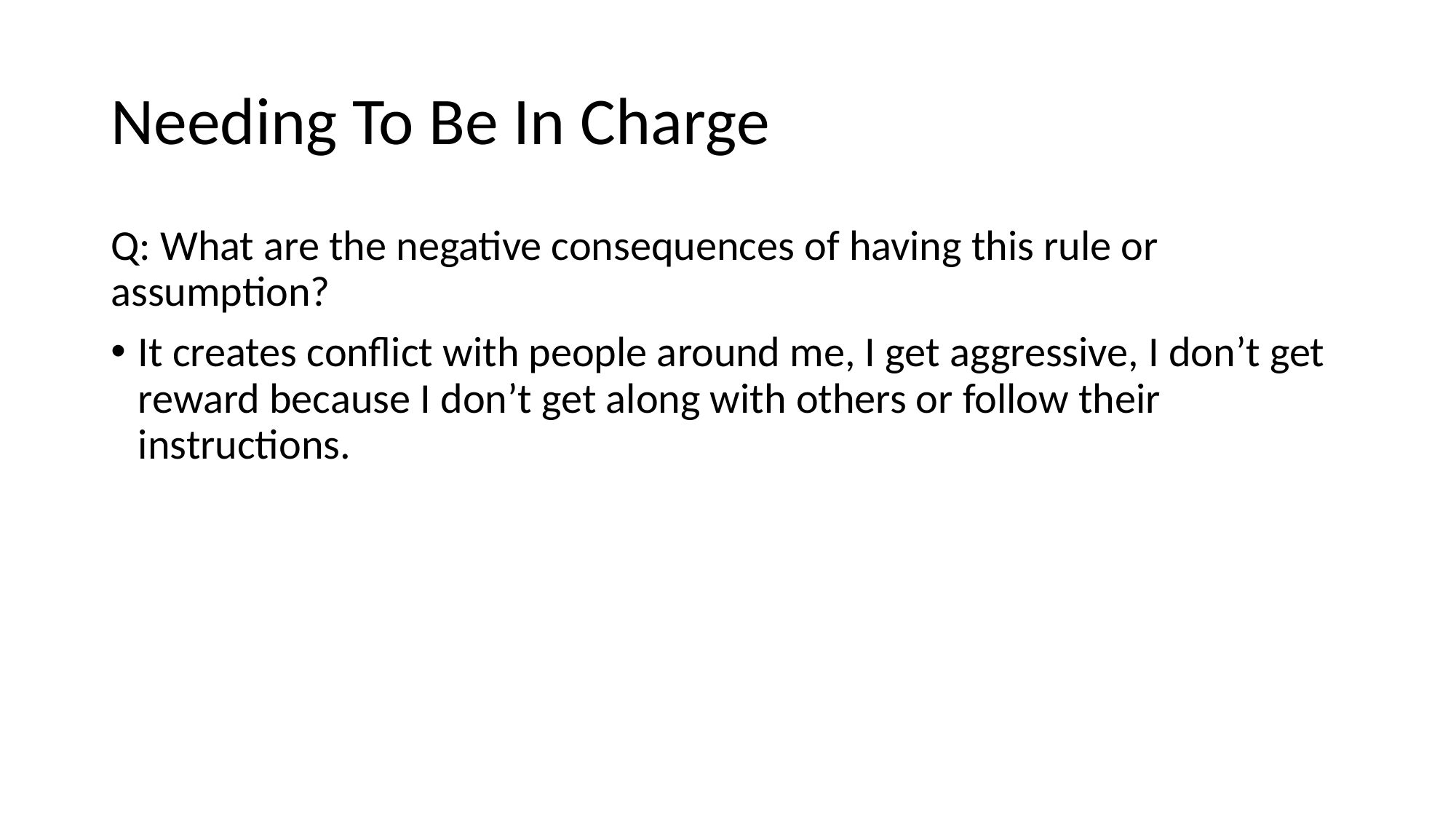

# Needing To Be In Charge
Q: What are the negative consequences of having this rule or assumption?
It creates conflict with people around me, I get aggressive, I don’t get reward because I don’t get along with others or follow their instructions.